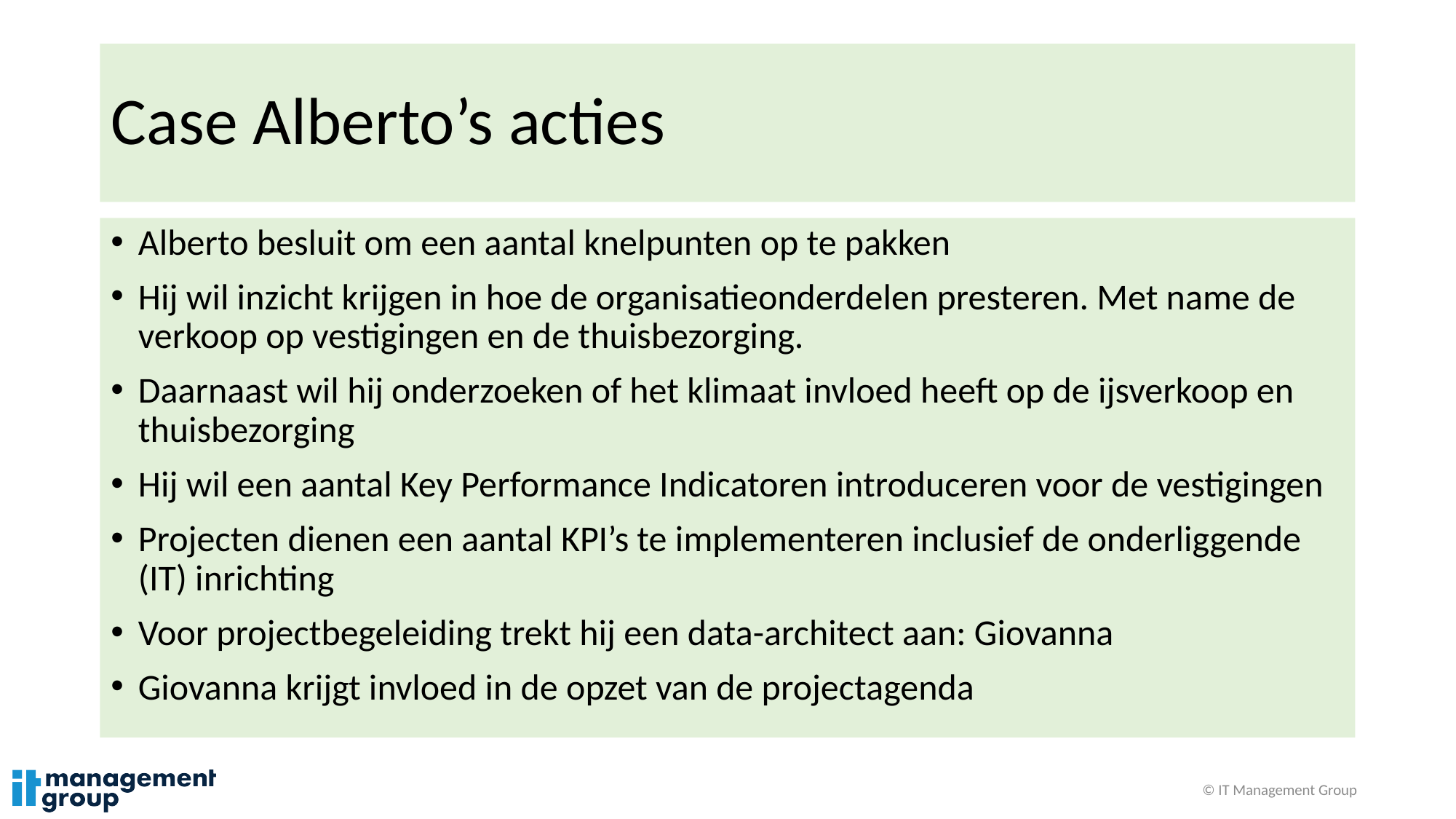

# Case Alberto’s acties
Alberto besluit om een aantal knelpunten op te pakken
Hij wil inzicht krijgen in hoe de organisatieonderdelen presteren. Met name de verkoop op vestigingen en de thuisbezorging.
Daarnaast wil hij onderzoeken of het klimaat invloed heeft op de ijsverkoop en thuisbezorging
Hij wil een aantal Key Performance Indicatoren introduceren voor de vestigingen
Projecten dienen een aantal KPI’s te implementeren inclusief de onderliggende (IT) inrichting
Voor projectbegeleiding trekt hij een data-architect aan: Giovanna
Giovanna krijgt invloed in de opzet van de projectagenda